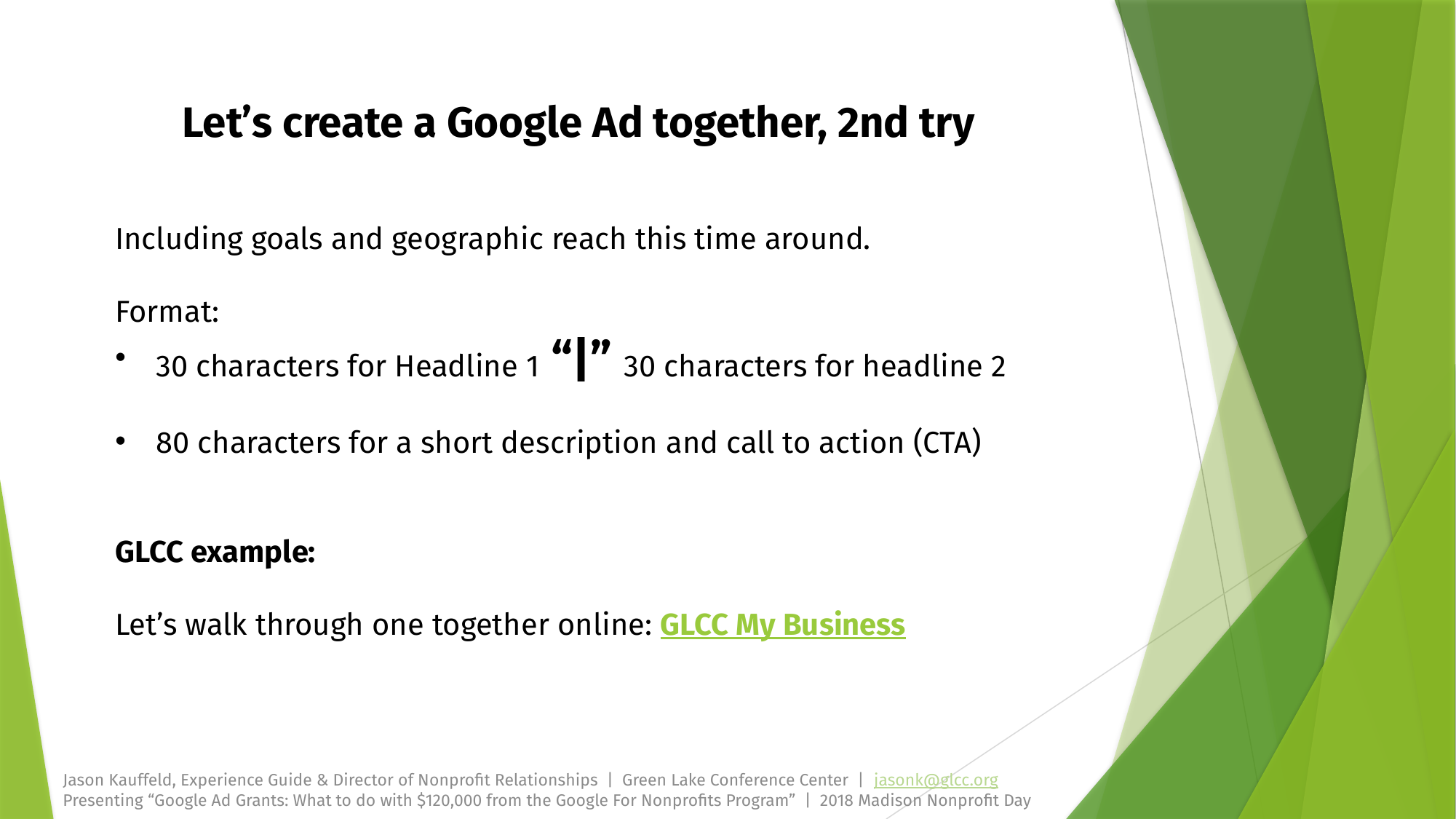

Let’s create a Google Ad together, 2nd try
Including goals and geographic reach this time around.

Format:
30 characters for Headline 1 “|” 30 characters for headline 2

80 characters for a short description and call to action (CTA)

GLCC example:

Let’s walk through one together online: GLCC My Business

Jason Kauffeld, Experience Guide & Director of Nonprofit Relationships  |  Green Lake Conference Center  |  jasonk@glcc.org
Presenting “Google Ad Grants: What to do with $120,000 from the Google For Nonprofits Program”  |  2018 Madison Nonprofit Day